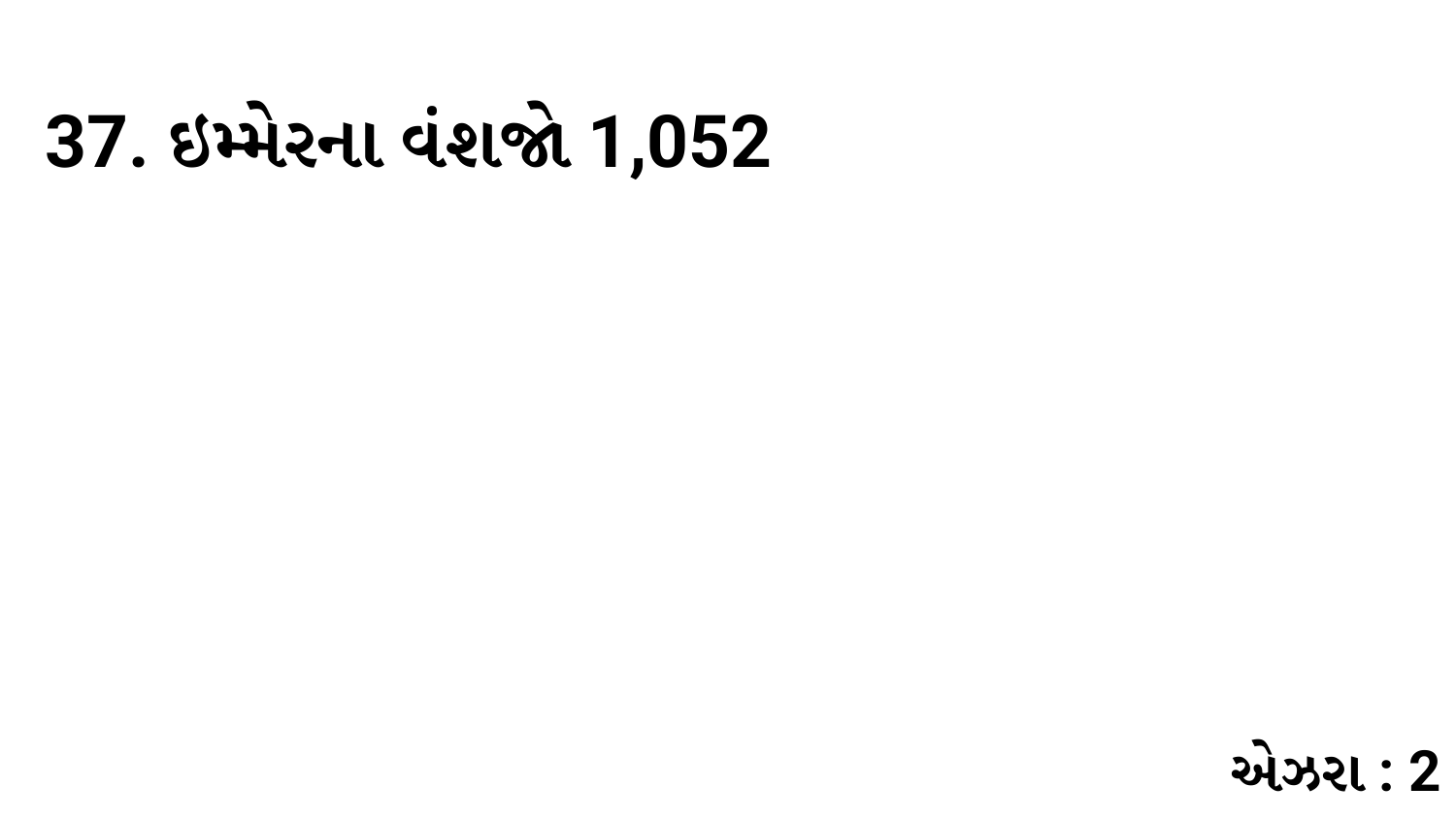

37. ઇમ્મેરના વંશજો 1,052
એઝરા : 2